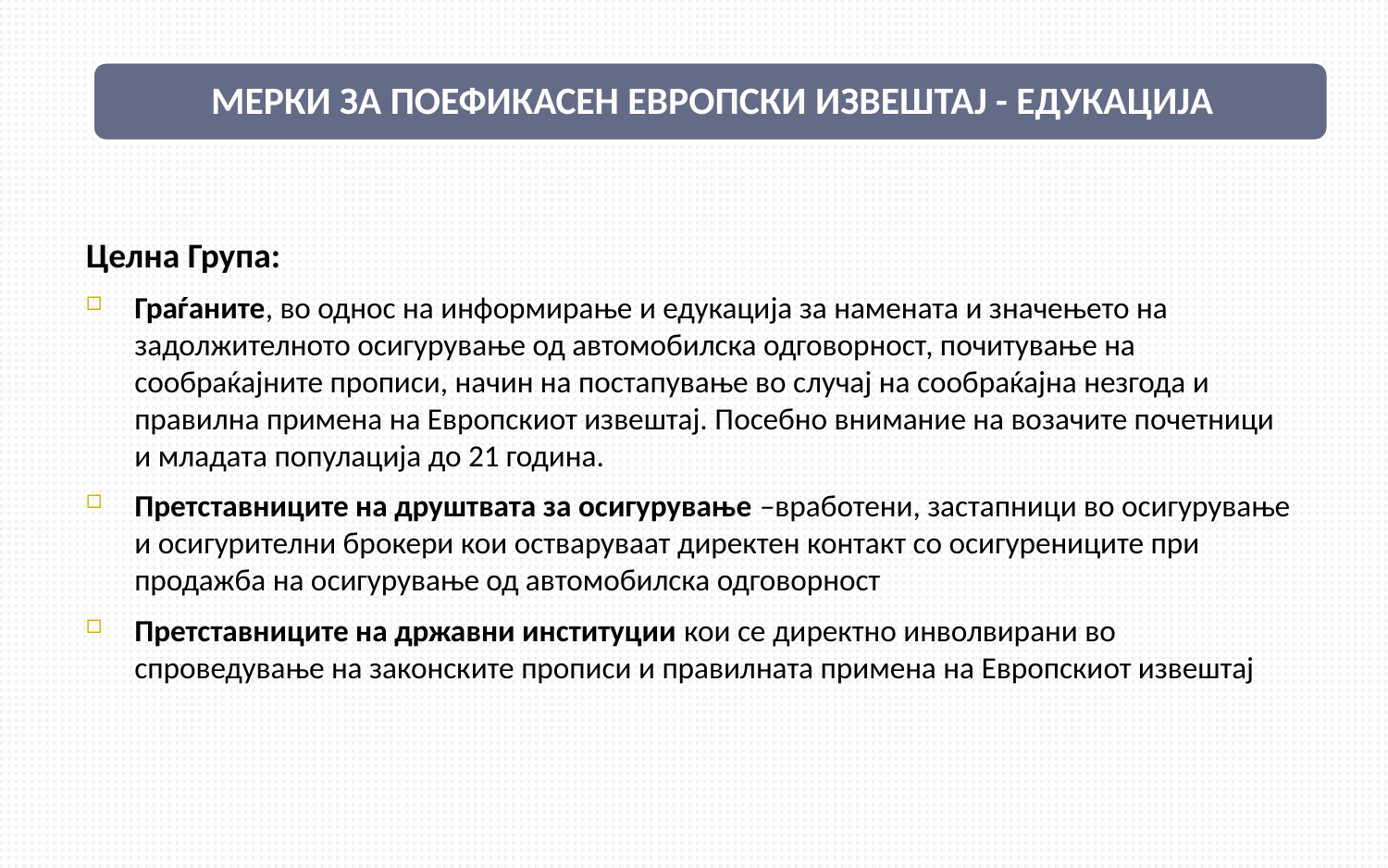

МЕРКИ ЗА ПОЕФИКАСЕН ЕВРОПСКИ ИЗВЕШТАЈ - ЕДУКАЦИЈА
Целна Група:
Граѓаните, во однос на информирање и едукација за намената и значењето на задолжителното осигурување од автомобилска одговорност, почитување на сообраќајните прописи, начин на постапување во случај на сообраќајна незгода и правилна примена на Европскиот извештај. Посебно внимание на возачите почетници и младата популација до 21 година.
Претставниците на друштвата за осигурување –вработени, застапници во осигурување и осигурителни брокери кои остваруваат директен контакт со осигурениците при продажба на осигурување од автомобилска одговорност
Претставниците на државни институции кои се директно инволвирани во спроведување на законските прописи и правилната примена на Европскиот извештај